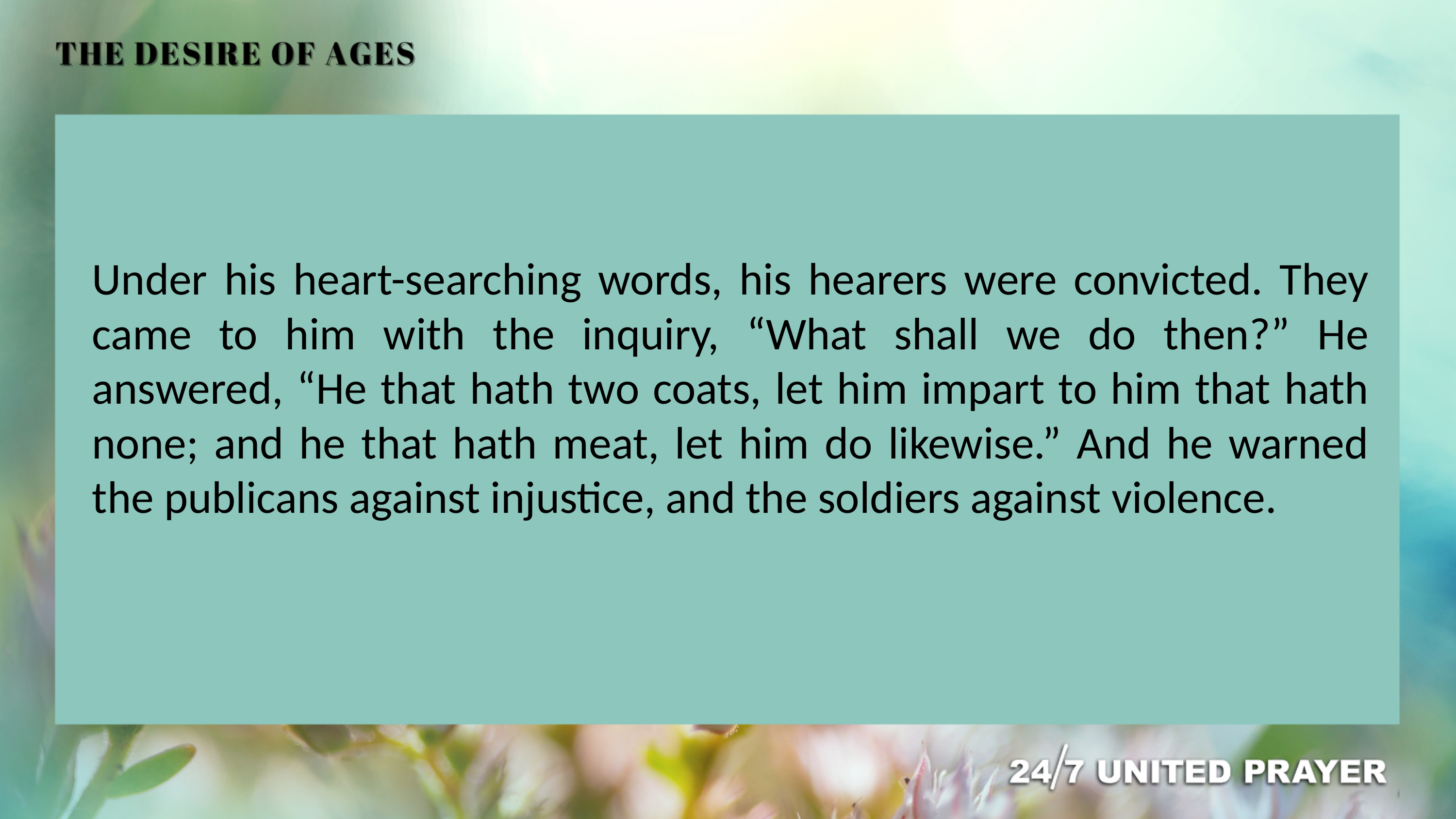

Under his heart-searching words, his hearers were convicted. They came to him with the inquiry, “What shall we do then?” He answered, “He that hath two coats, let him impart to him that hath none; and he that hath meat, let him do likewise.” And he warned the publicans against injustice, and the soldiers against violence.